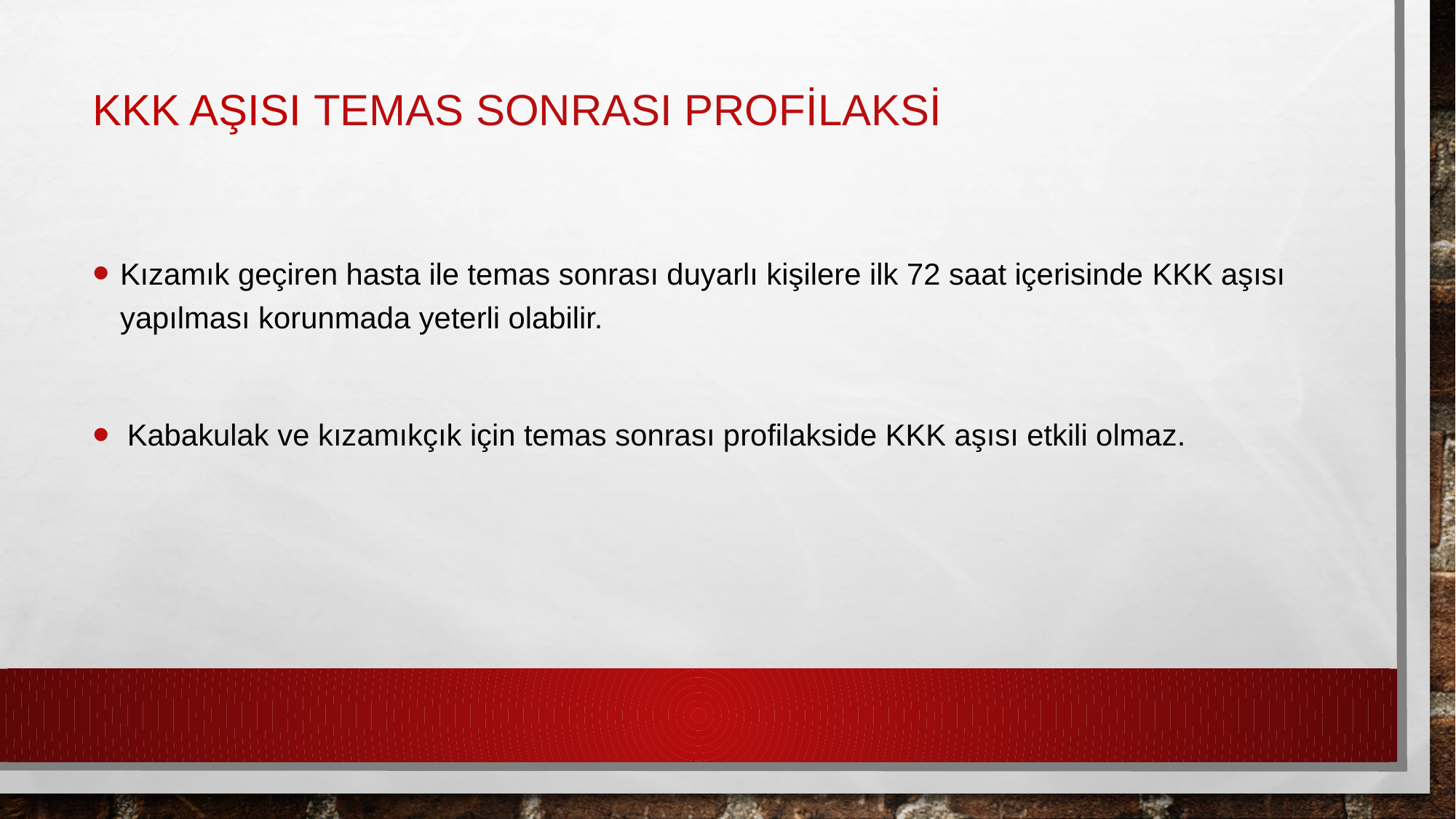

# KKK AŞISI Temas sonrası profilaksi
Kızamık geçiren hasta ile temas sonrası duyarlı kişilere ilk 72 saat içerisinde KKK aşısı yapılması korunmada yeterli olabilir.

 Kabakulak ve kızamıkçık için temas sonrası profilakside KKK aşısı etkili olmaz.